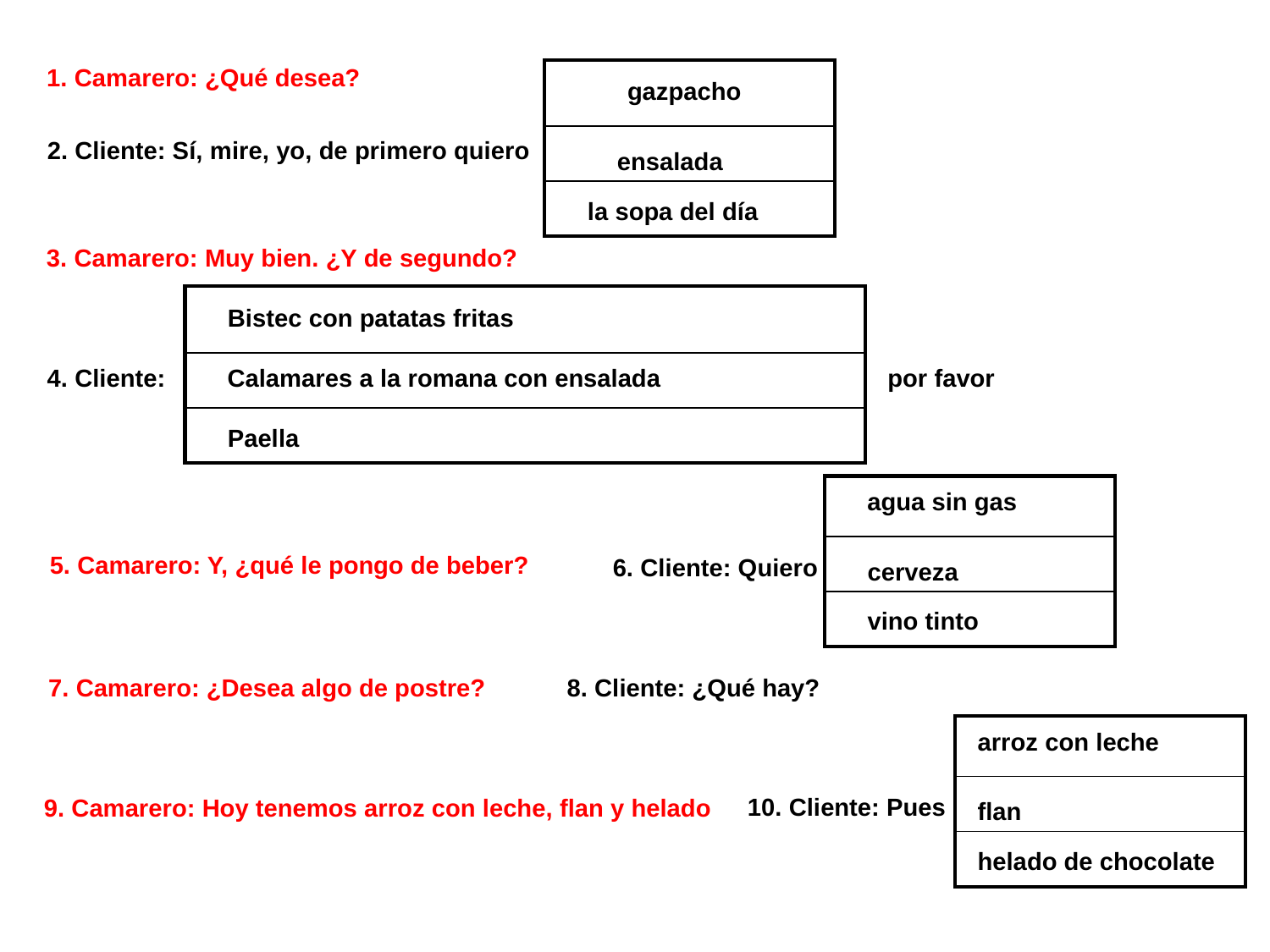

1. Camarero: ¿Qué desea?
|  |
| --- |
|  |
|  |
gazpacho
2. Cliente: Sí, mire, yo, de primero quiero
ensalada
la sopa del día
3. Camarero: Muy bien. ¿Y de segundo?
|  |
| --- |
|  |
|  |
Bistec con patatas fritas
4. Cliente:
Calamares a la romana con ensalada
por favor
Paella
|  |
| --- |
|  |
|  |
agua sin gas
5. Camarero: Y, ¿qué le pongo de beber?
6. Cliente: Quiero
cerveza
vino tinto
7. Camarero: ¿Desea algo de postre?
8. Cliente: ¿Qué hay?
|  |
| --- |
|  |
|  |
arroz con leche

10. Cliente: Pues
9. Camarero: Hoy tenemos arroz con leche, flan y helado
flan
helado de chocolate